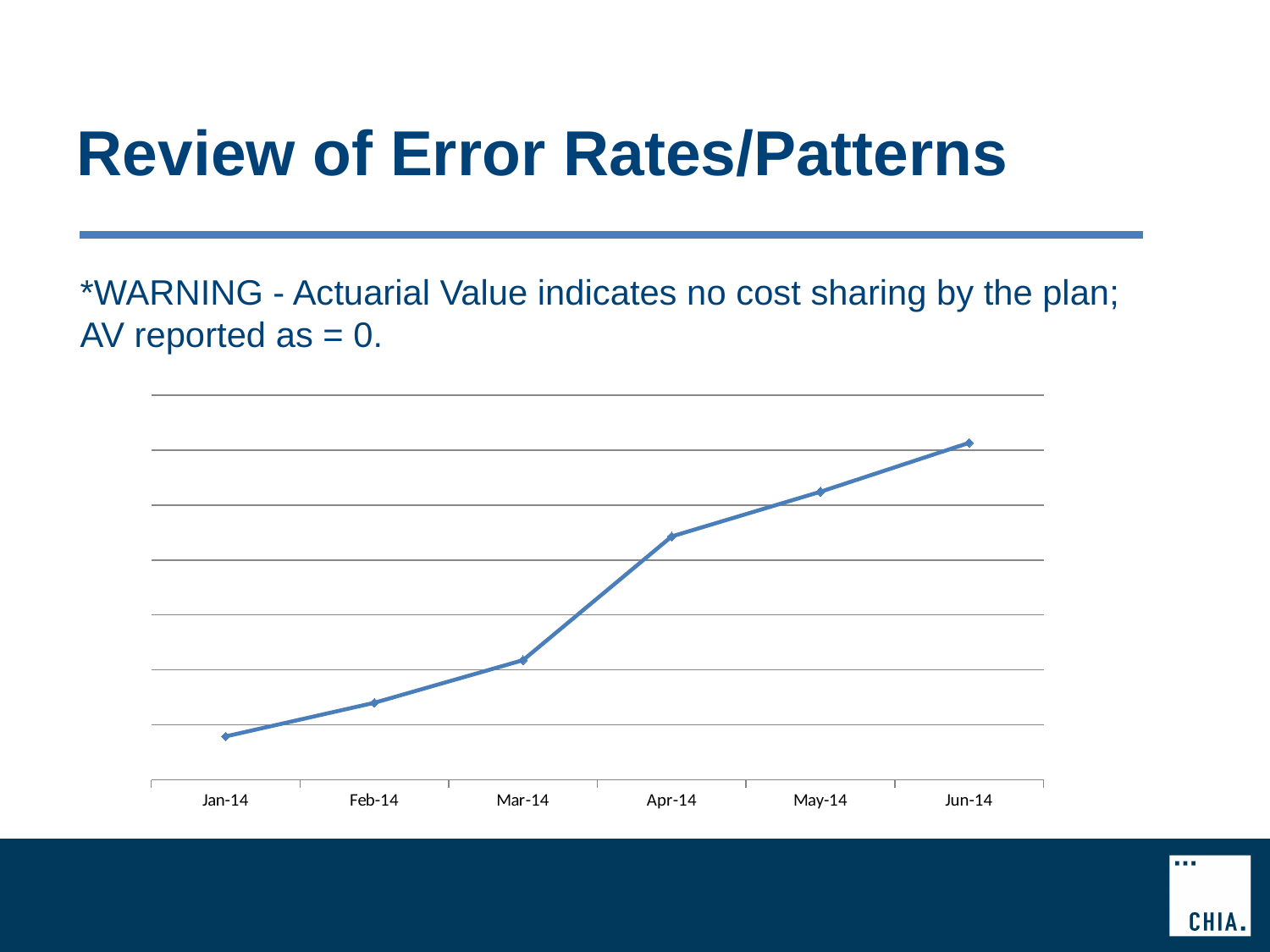

# Review of Error Rates/Patterns
*WARNING - Actuarial Value indicates no cost sharing by the plan; AV reported as = 0.

### Chart

| Category |  |
|---|---|
| 41640 | 1582.0 |
| 41671 | 2806.0 |
| 41699 | 4356.0 |
| 41730 | 8859.0 |
| 41760 | 10483.0 |
| 41791 | 12263.0 |